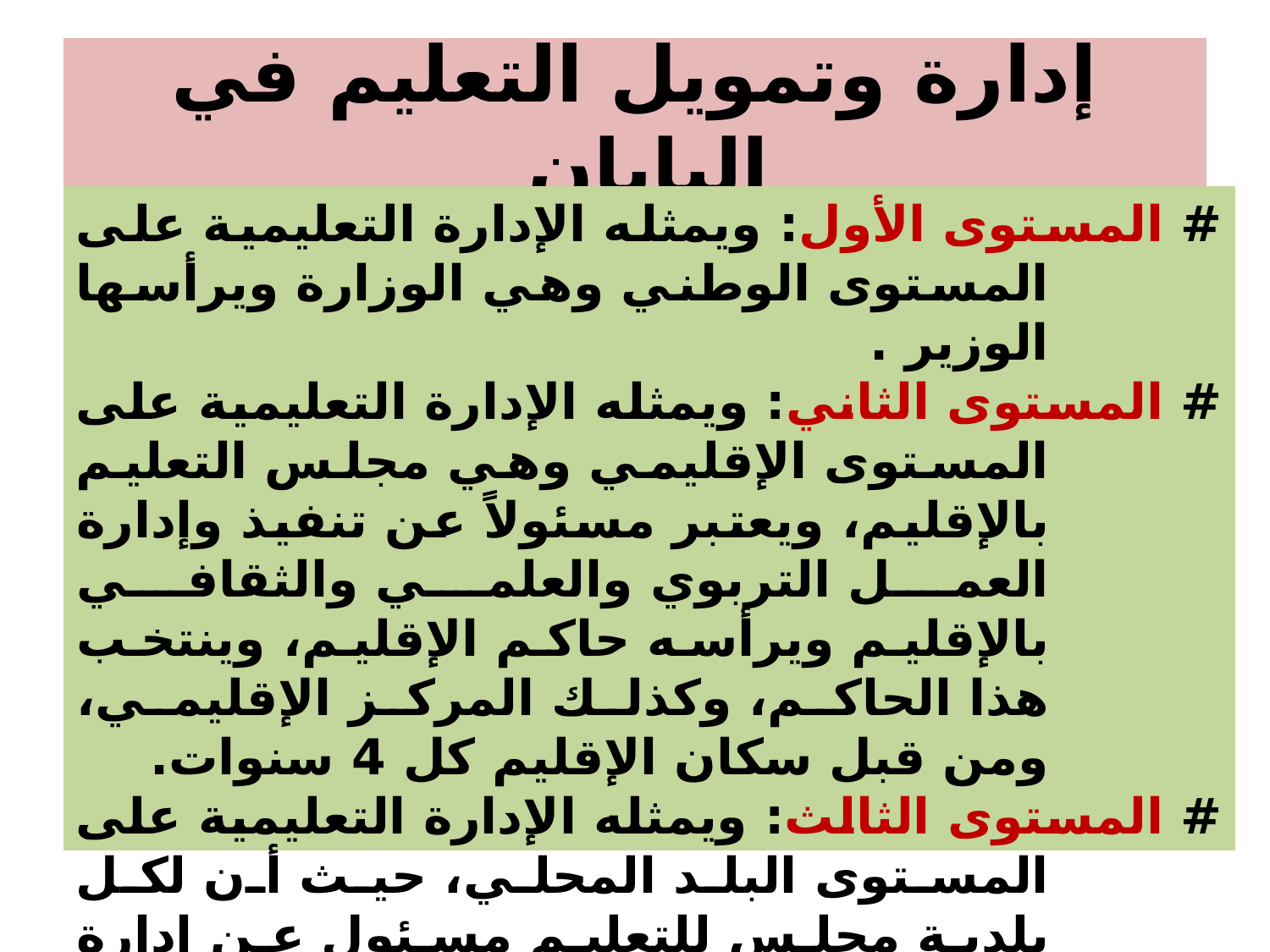

# إدارة وتمويل التعليم في اليابان
# المستوى الأول: ويمثله الإدارة التعليمية على المستوى الوطني وهي الوزارة ويرأسها الوزير .
# المستوى الثاني: ويمثله الإدارة التعليمية على المستوى الإقليمي وهي مجلس التعليم بالإقليم، ويعتبر مسئولاً عن تنفيذ وإدارة العمل التربوي والعلمي والثقافي بالإقليم ويرأسه حاكم الإقليم، وينتخب هذا الحاكم، وكذلك المركز الإقليمي، ومن قبل سكان الإقليم كل 4 سنوات.
# المستوى الثالث: ويمثله الإدارة التعليمية على المستوى البلد المحلي، حيث أن لكل بلدية مجلس للتعليم مسئول عن إدارة شئون التعليم والعلوم والثقافة، ويشرف عليه المحافظ، ويتم انتخاب المحافظ وأعضاء مجلس الحكم المحلي من قبل السكان، واللذين يقومان بدورهما بتعيين أعضاء مجلس التعليم.